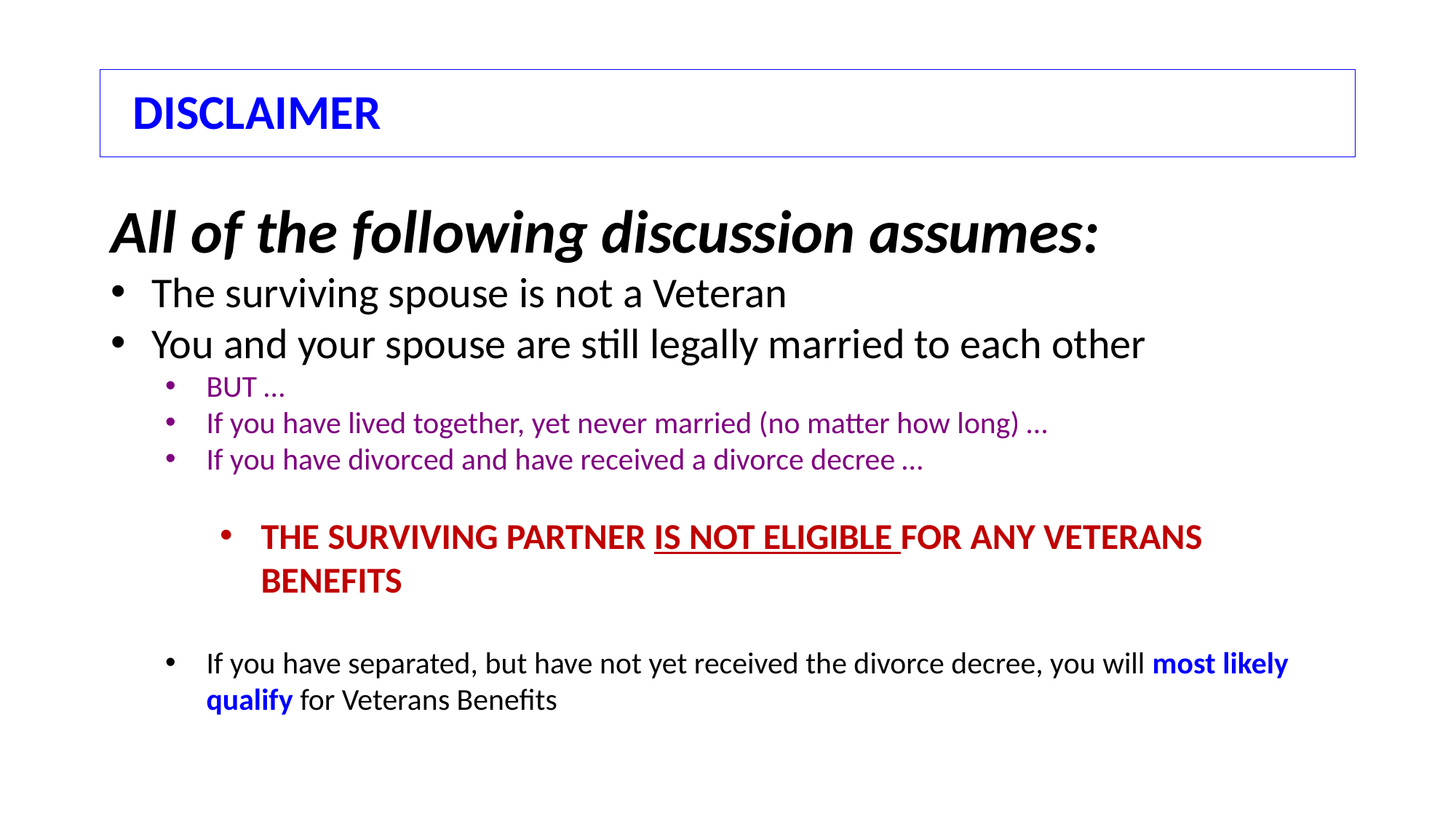

# DISCLAIMER
All of the following discussion assumes:
The surviving spouse is not a Veteran
You and your spouse are still legally married to each other
BUT …
If you have lived together, yet never married (no matter how long) …
If you have divorced and have received a divorce decree …

THE SURVIVING PARTNER IS NOT ELIGIBLE FOR ANY VETERANS BENEFITS

If you have separated, but have not yet received the divorce decree, you will most likely qualify for Veterans Benefits